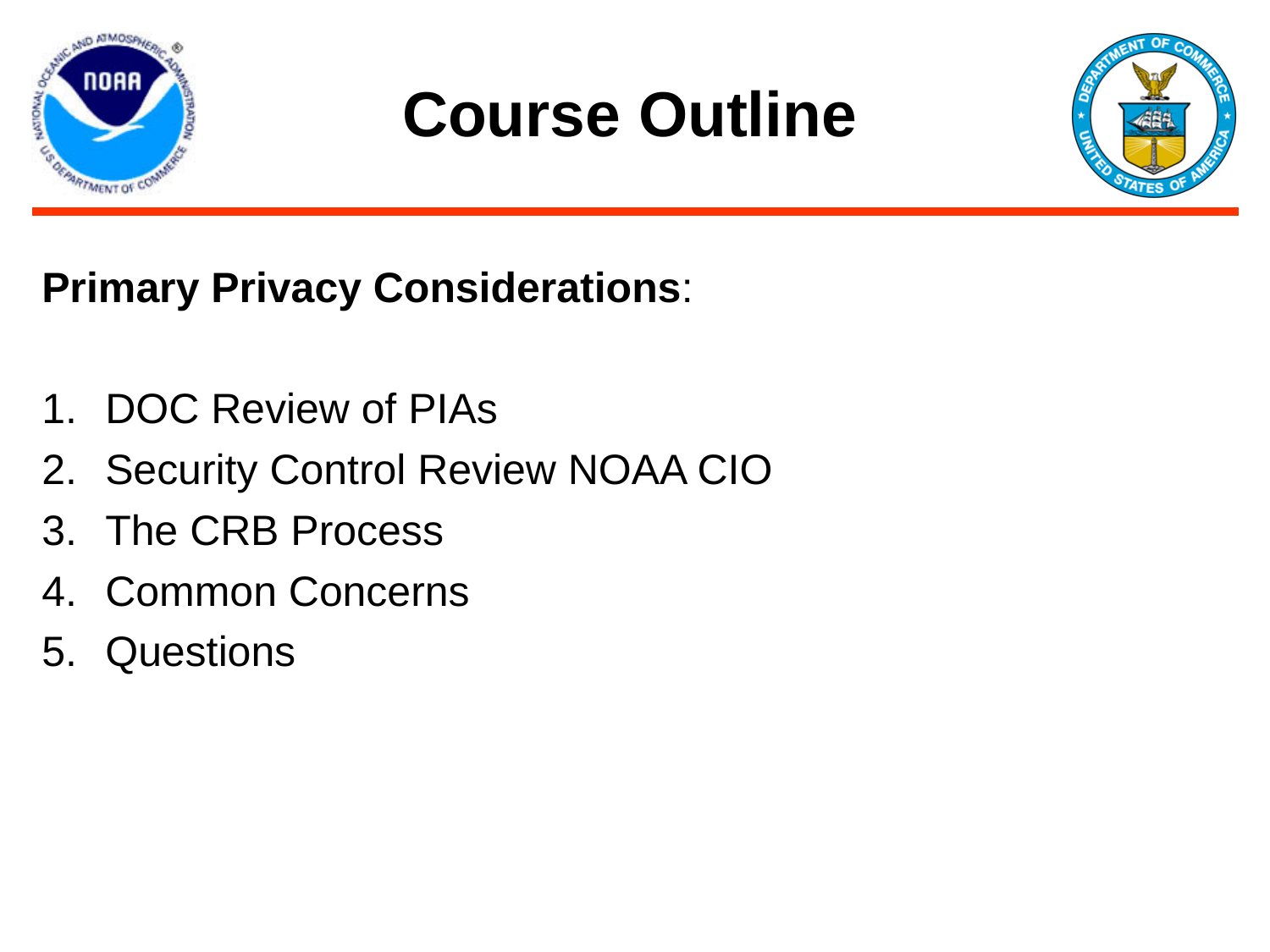

# Course Outline
Primary Privacy Considerations:

DOC Review of PIAs
Security Control Review NOAA CIO
The CRB Process
Common Concerns
Questions